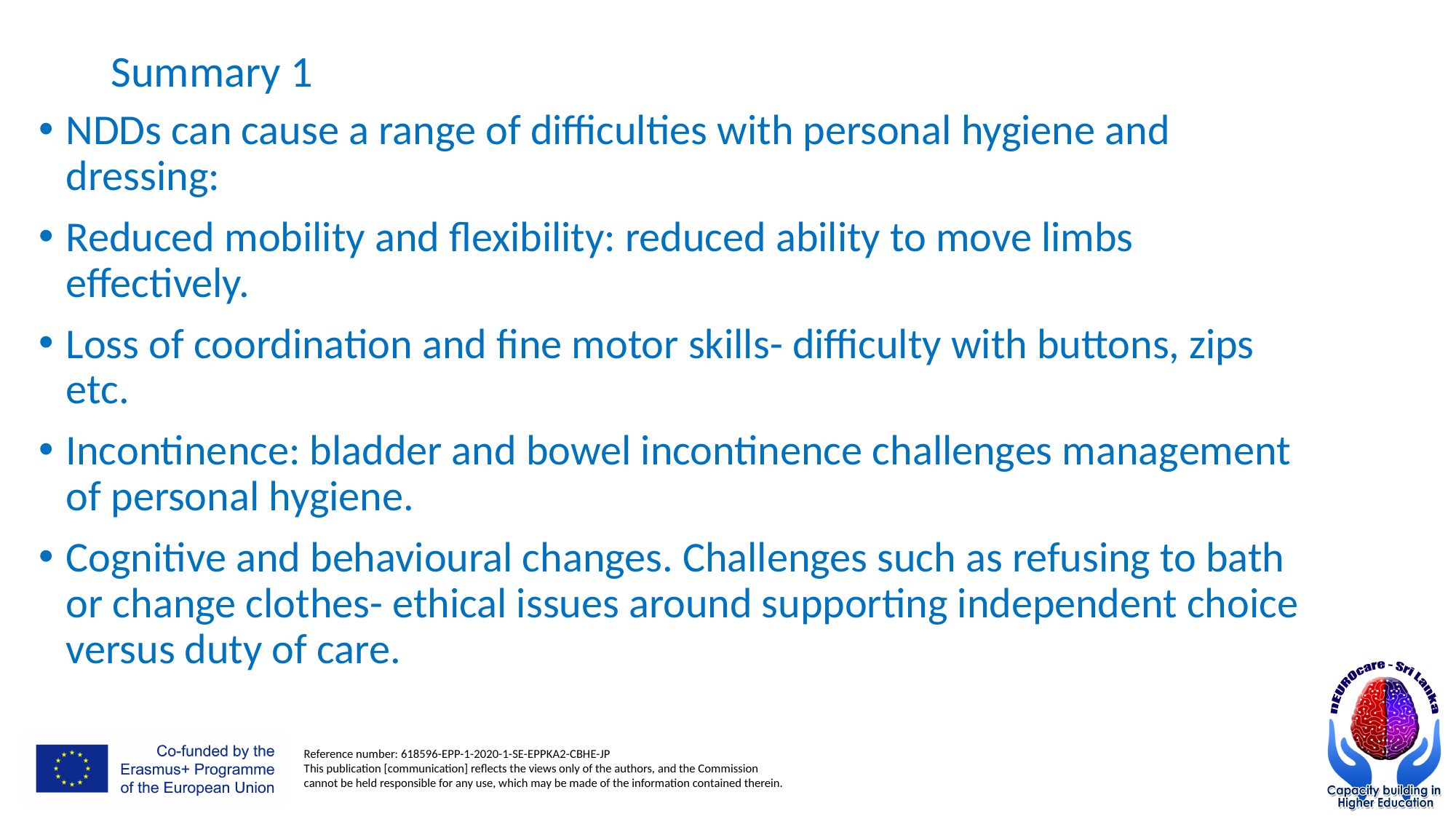

# Summary 1
NDDs can cause a range of difficulties with personal hygiene and dressing:
Reduced mobility and flexibility: reduced ability to move limbs effectively.
Loss of coordination and fine motor skills- difficulty with buttons, zips etc.
Incontinence: bladder and bowel incontinence challenges management of personal hygiene.
Cognitive and behavioural changes. Challenges such as refusing to bath or change clothes- ethical issues around supporting independent choice versus duty of care.